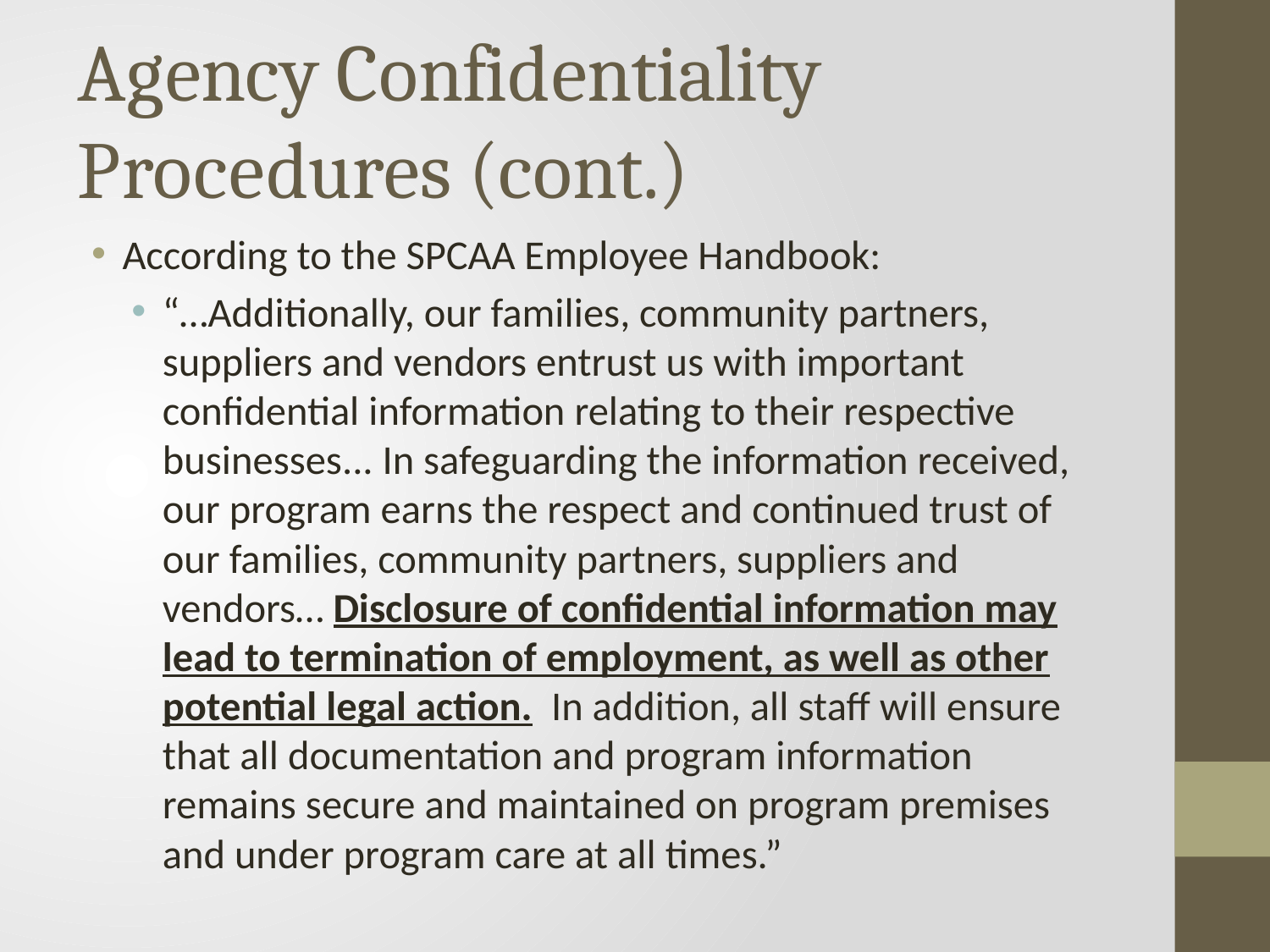

# Agency Confidentiality Procedures (cont.)
According to the SPCAA Employee Handbook:
“…Additionally, our families, community partners, suppliers and vendors entrust us with important confidential information relating to their respective businesses... In safeguarding the information received, our program earns the respect and continued trust of our families, community partners, suppliers and vendors… Disclosure of confidential information may lead to termination of employment, as well as other potential legal action.  In addition, all staff will ensure that all documentation and program information remains secure and maintained on program premises and under program care at all times.”